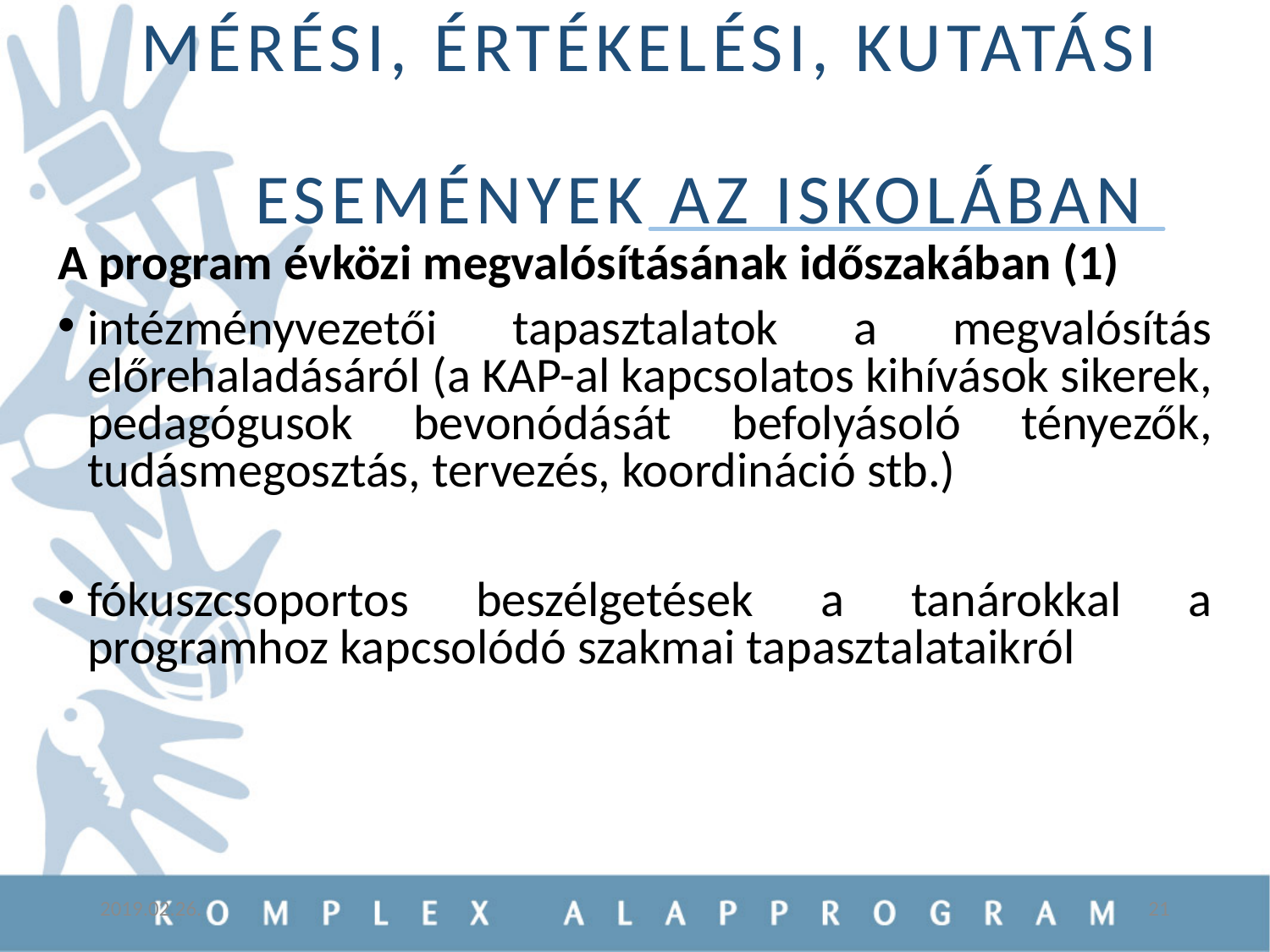

# Mérési, értékelési, kutatási Események az iskolában

A program évközi megvalósításának időszakában (1)
intézményvezetői tapasztalatok a megvalósítás előrehaladásáról (a KAP-al kapcsolatos kihívások sikerek, pedagógusok bevonódását befolyásoló tényezők, tudásmegosztás, tervezés, koordináció stb.)

fókuszcsoportos beszélgetések a tanárokkal a programhoz kapcsolódó szakmai tapasztalataikról

2019.02.26.
21